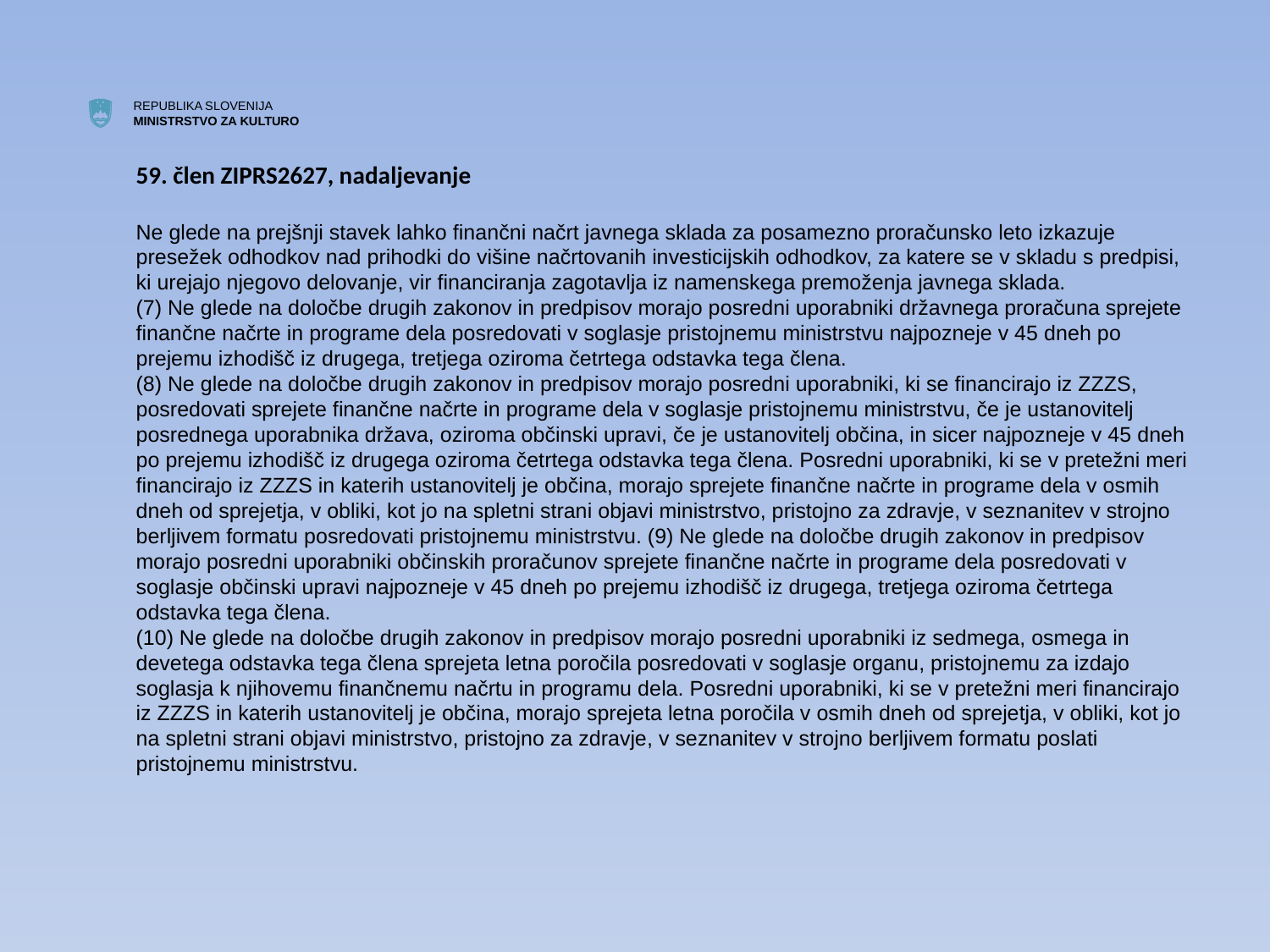

59. člen ZIPRS2627, nadaljevanje

Ne glede na prejšnji stavek lahko finančni načrt javnega sklada za posamezno proračunsko leto izkazuje presežek odhodkov nad prihodki do višine načrtovanih investicijskih odhodkov, za katere se v skladu s predpisi, ki urejajo njegovo delovanje, vir financiranja zagotavlja iz namenskega premoženja javnega sklada.
(7) Ne glede na določbe drugih zakonov in predpisov morajo posredni uporabniki državnega proračuna sprejete finančne načrte in programe dela posredovati v soglasje pristojnemu ministrstvu najpozneje v 45 dneh po prejemu izhodišč iz drugega, tretjega oziroma četrtega odstavka tega člena.
(8) Ne glede na določbe drugih zakonov in predpisov morajo posredni uporabniki, ki se financirajo iz ZZZS, posredovati sprejete finančne načrte in programe dela v soglasje pristojnemu ministrstvu, če je ustanovitelj posrednega uporabnika država, oziroma občinski upravi, če je ustanovitelj občina, in sicer najpozneje v 45 dneh po prejemu izhodišč iz drugega oziroma četrtega odstavka tega člena. Posredni uporabniki, ki se v pretežni meri financirajo iz ZZZS in katerih ustanovitelj je občina, morajo sprejete finančne načrte in programe dela v osmih dneh od sprejetja, v obliki, kot jo na spletni strani objavi ministrstvo, pristojno za zdravje, v seznanitev v strojno berljivem formatu posredovati pristojnemu ministrstvu. (9) Ne glede na določbe drugih zakonov in predpisov morajo posredni uporabniki občinskih proračunov sprejete finančne načrte in programe dela posredovati v soglasje občinski upravi najpozneje v 45 dneh po prejemu izhodišč iz drugega, tretjega oziroma četrtega odstavka tega člena.
(10) Ne glede na določbe drugih zakonov in predpisov morajo posredni uporabniki iz sedmega, osmega in devetega odstavka tega člena sprejeta letna poročila posredovati v soglasje organu, pristojnemu za izdajo soglasja k njihovemu finančnemu načrtu in programu dela. Posredni uporabniki, ki se v pretežni meri financirajo iz ZZZS in katerih ustanovitelj je občina, morajo sprejeta letna poročila v osmih dneh od sprejetja, v obliki, kot jo na spletni strani objavi ministrstvo, pristojno za zdravje, v seznanitev v strojno berljivem formatu poslati pristojnemu ministrstvu.